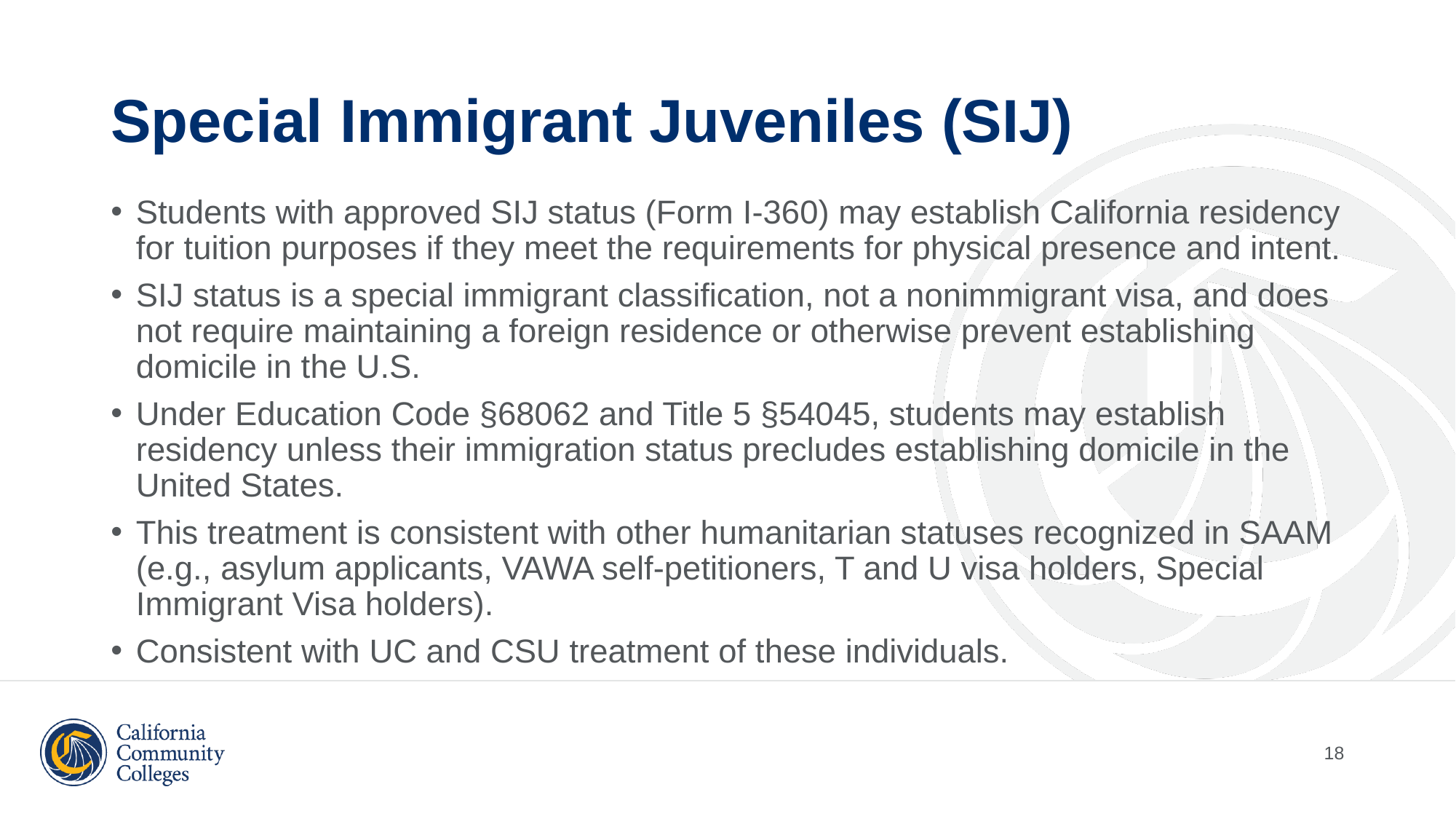

# Special Immigrant Juveniles (SIJ)
Students with approved SIJ status (Form I-360) may establish California residency for tuition purposes if they meet the requirements for physical presence and intent.
SIJ status is a special immigrant classification, not a nonimmigrant visa, and does not require maintaining a foreign residence or otherwise prevent establishing domicile in the U.S.
Under Education Code §68062 and Title 5 §54045, students may establish residency unless their immigration status precludes establishing domicile in the United States.
This treatment is consistent with other humanitarian statuses recognized in SAAM (e.g., asylum applicants, VAWA self-petitioners, T and U visa holders, Special Immigrant Visa holders).
Consistent with UC and CSU treatment of these individuals.

18